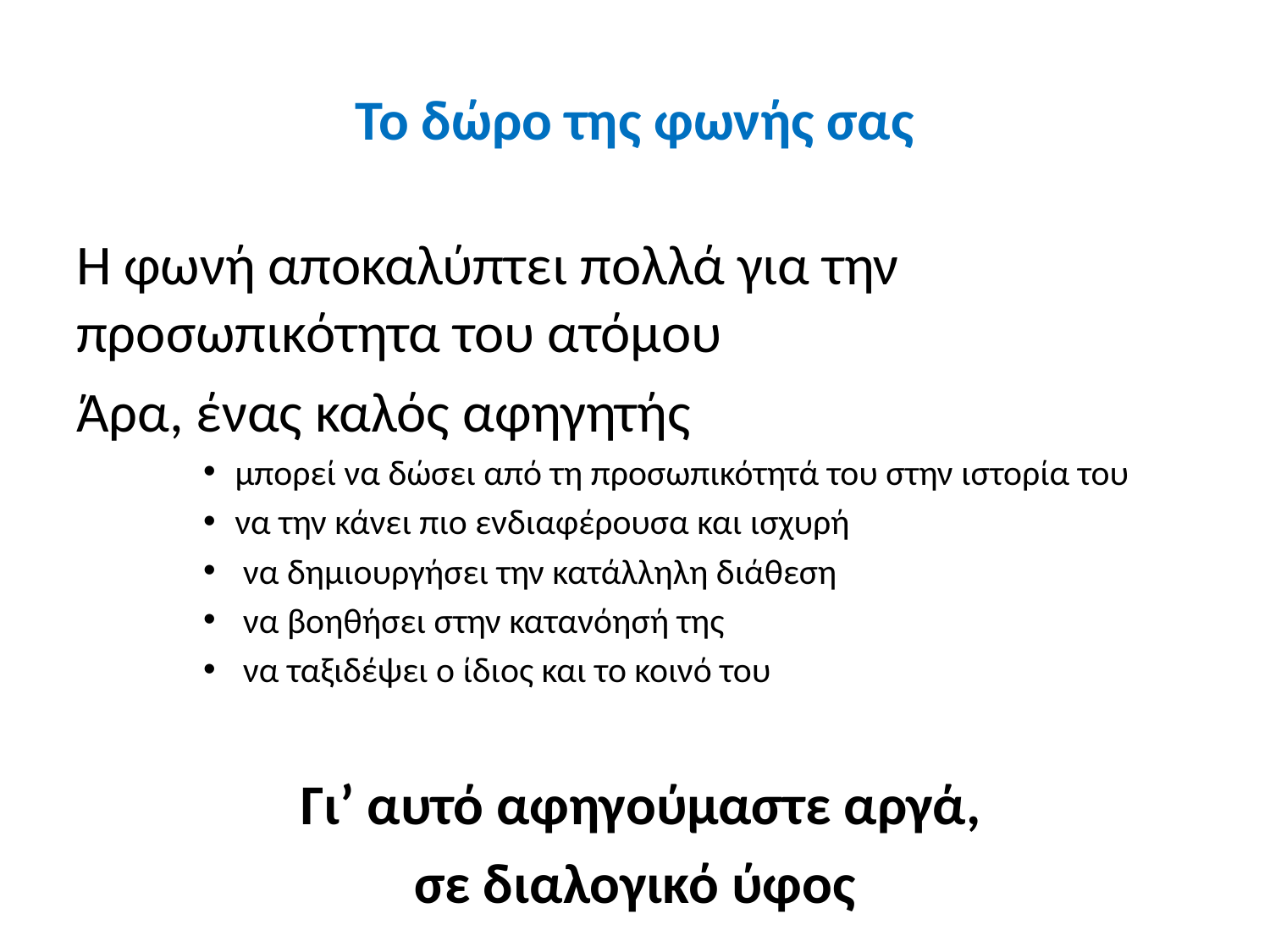

# Το δώρο της φωνής σας
Η φωνή αποκαλύπτει πολλά για την προσωπικότητα του ατόμου
Άρα, ένας καλός αφηγητής
μπορεί να δώσει από τη προσωπικότητά του στην ιστορία του
να την κάνει πιο ενδιαφέρουσα και ισχυρή
 να δημιουργήσει την κατάλληλη διάθεση
 να βοηθήσει στην κατανόησή της
 να ταξιδέψει ο ίδιος και το κοινό του

 Γι’ αυτό αφηγούμαστε αργά,
σε διαλογικό ύφος